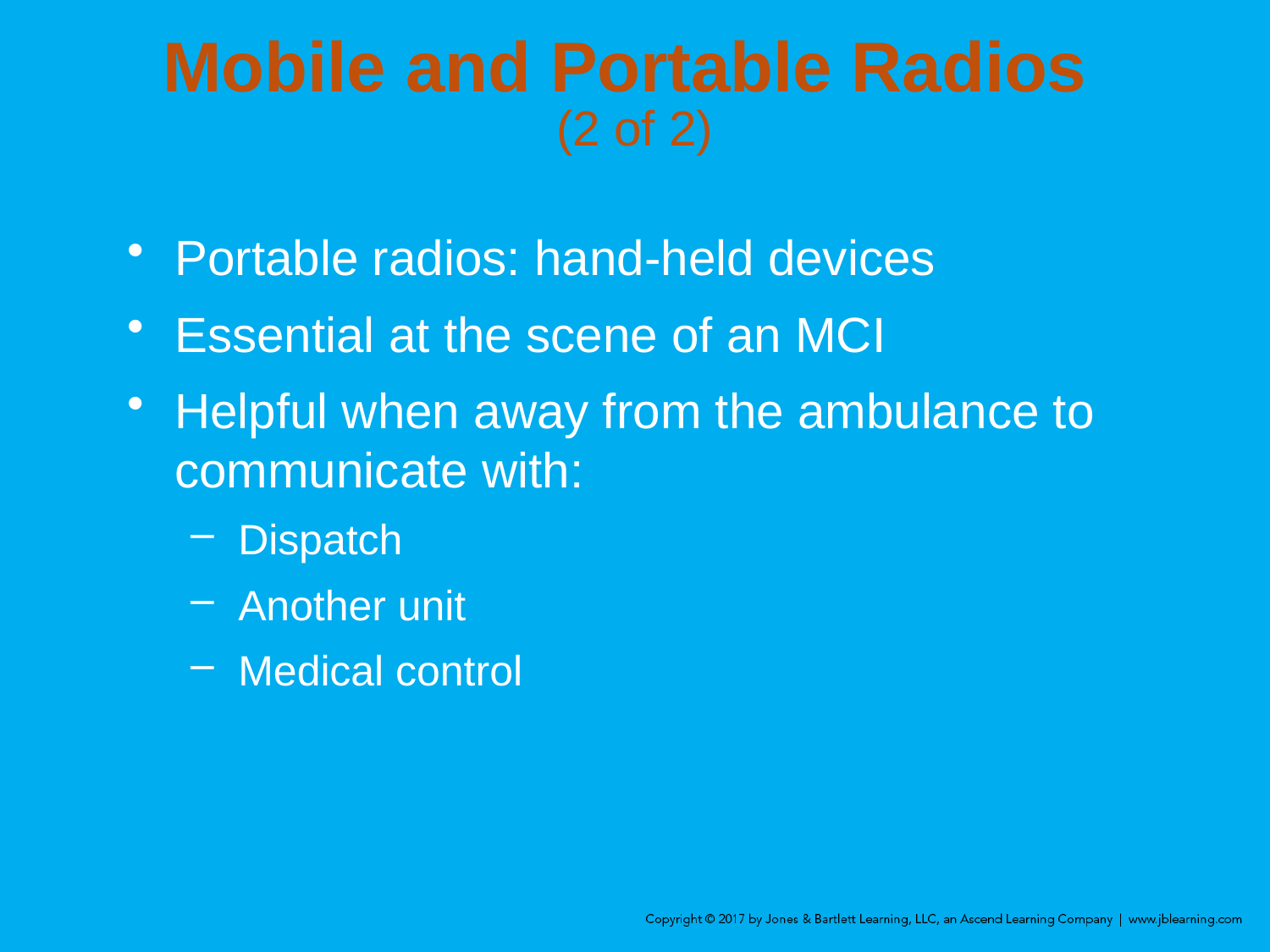

# Mobile and Portable Radios (2 of 2)
Portable radios: hand-held devices
Essential at the scene of an MCI
Helpful when away from the ambulance to communicate with:
Dispatch
Another unit
Medical control